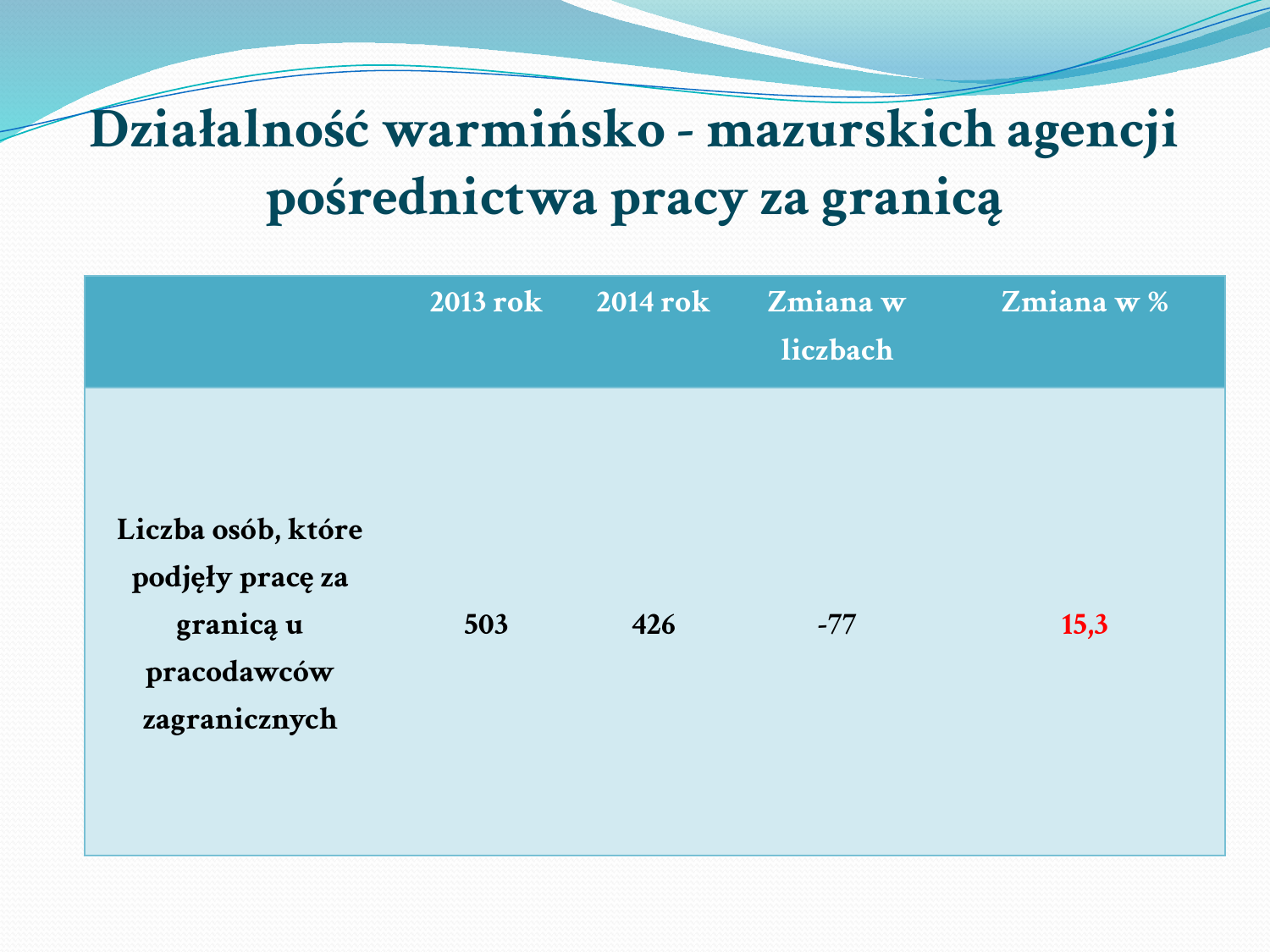

# Działalność warmińsko - mazurskich agencji pośrednictwa pracy za granicą
|  | 2013 rok | 2014 rok | Zmiana w liczbach | Zmiana w % |
| --- | --- | --- | --- | --- |
| Liczba osób, które podjęły pracę za granicą u pracodawców zagranicznych | 503 | 426 | -77 | 15,3 |